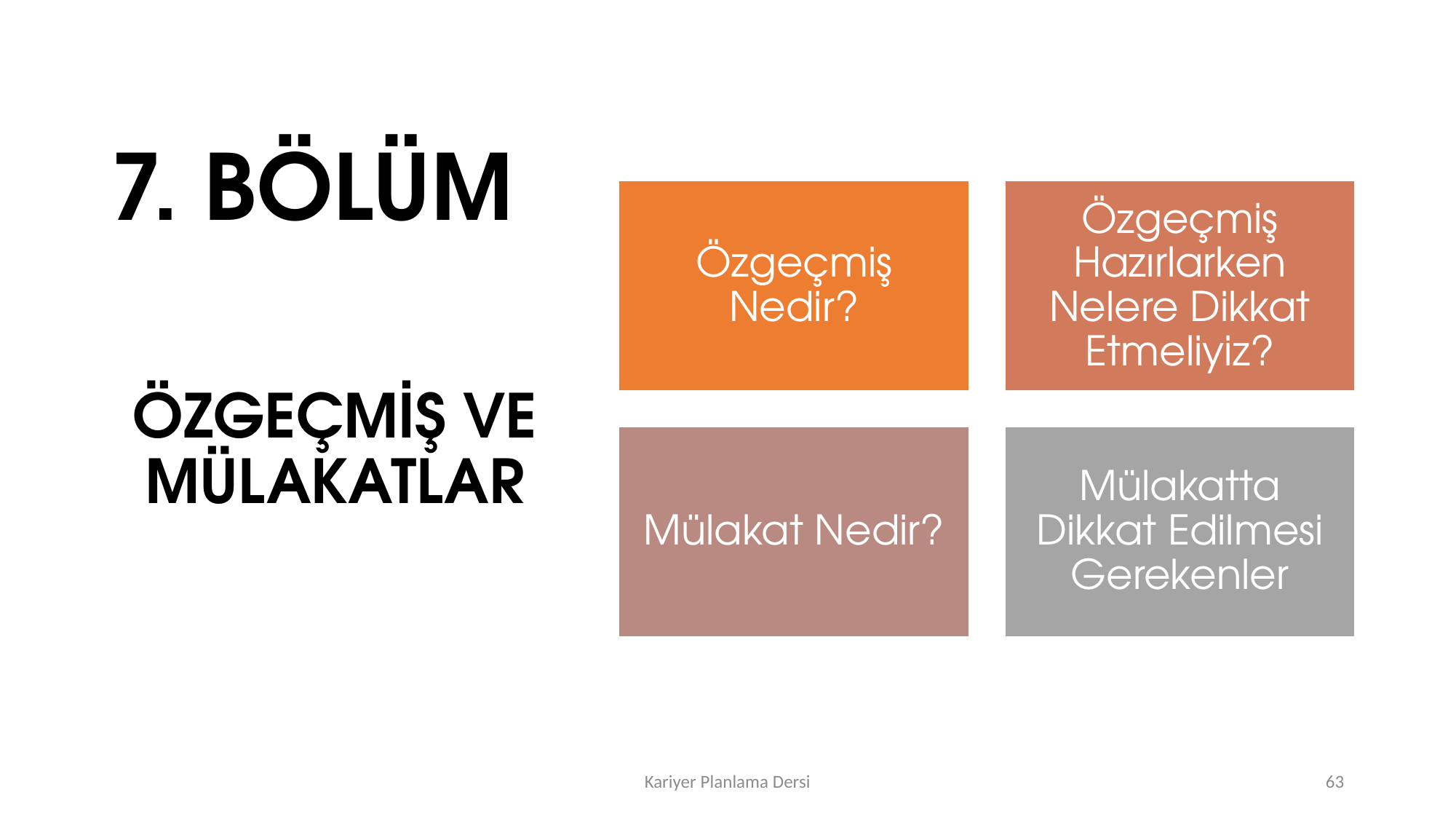

# 7. BÖLÜM
Özgeçmiş Nedir?
Özgeçmiş Hazırlarken Nelere Dikkat Etmeliyiz?
Mülakat Nedir?
Mülakatta Dikkat Edilmesi Gerekenler
ÖZGEÇMİŞ VE MÜLAKATLAR

Kariyer Planlama Dersi
63